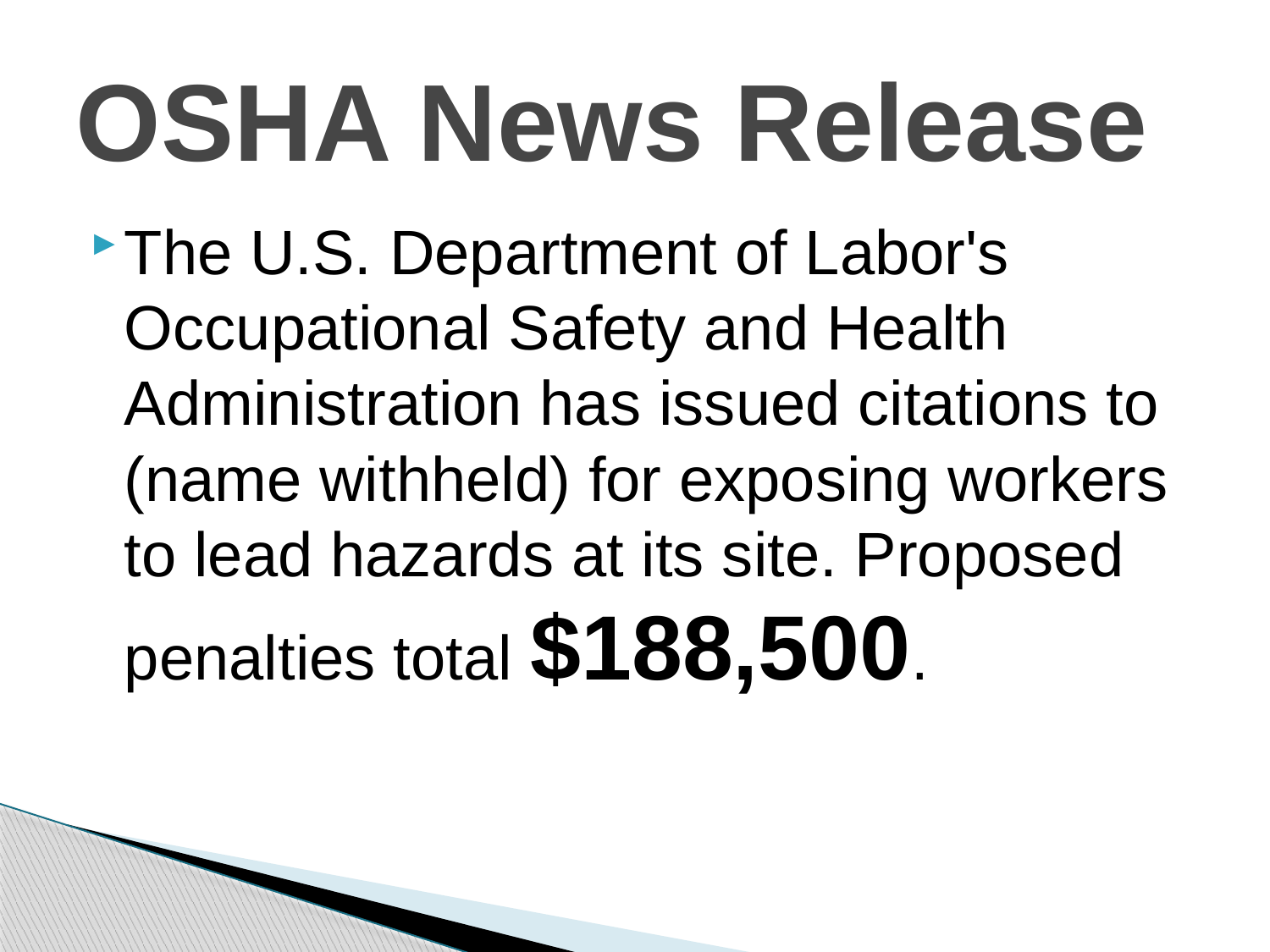

# OSHA News Release
The U.S. Department of Labor's Occupational Safety and Health Administration has issued citations to (name withheld) for exposing workers to lead hazards at its site. Proposed penalties total $188,500.